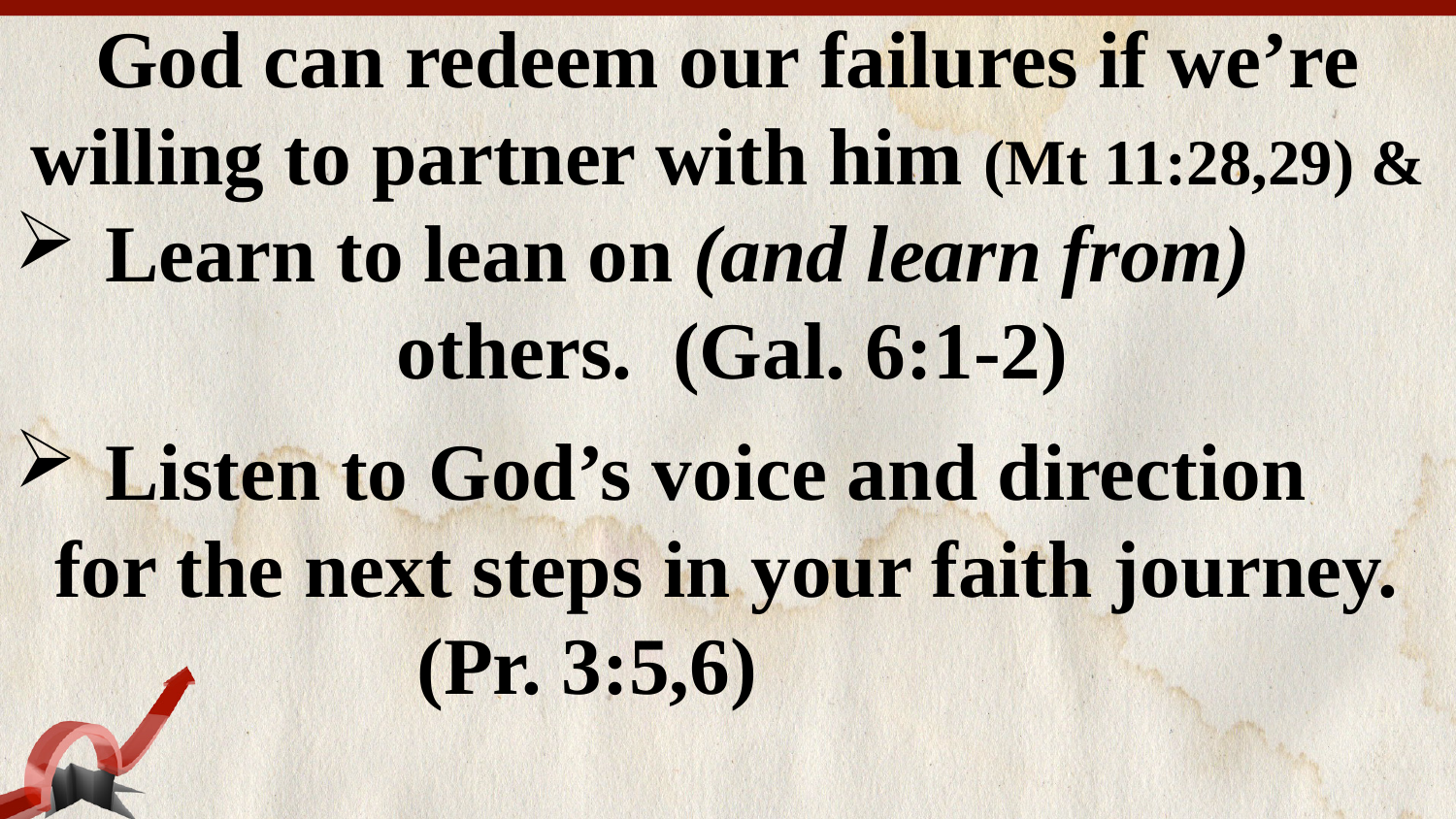

God can redeem our failures if we’re willing to partner with him (Mt 11:28,29) &
Learn to lean on (and learn from)
                   others.  (Gal. 6:1-2)
Listen to God’s voice and direction
  for the next steps in your faith journey.
                    (Pr. 3:5,6)